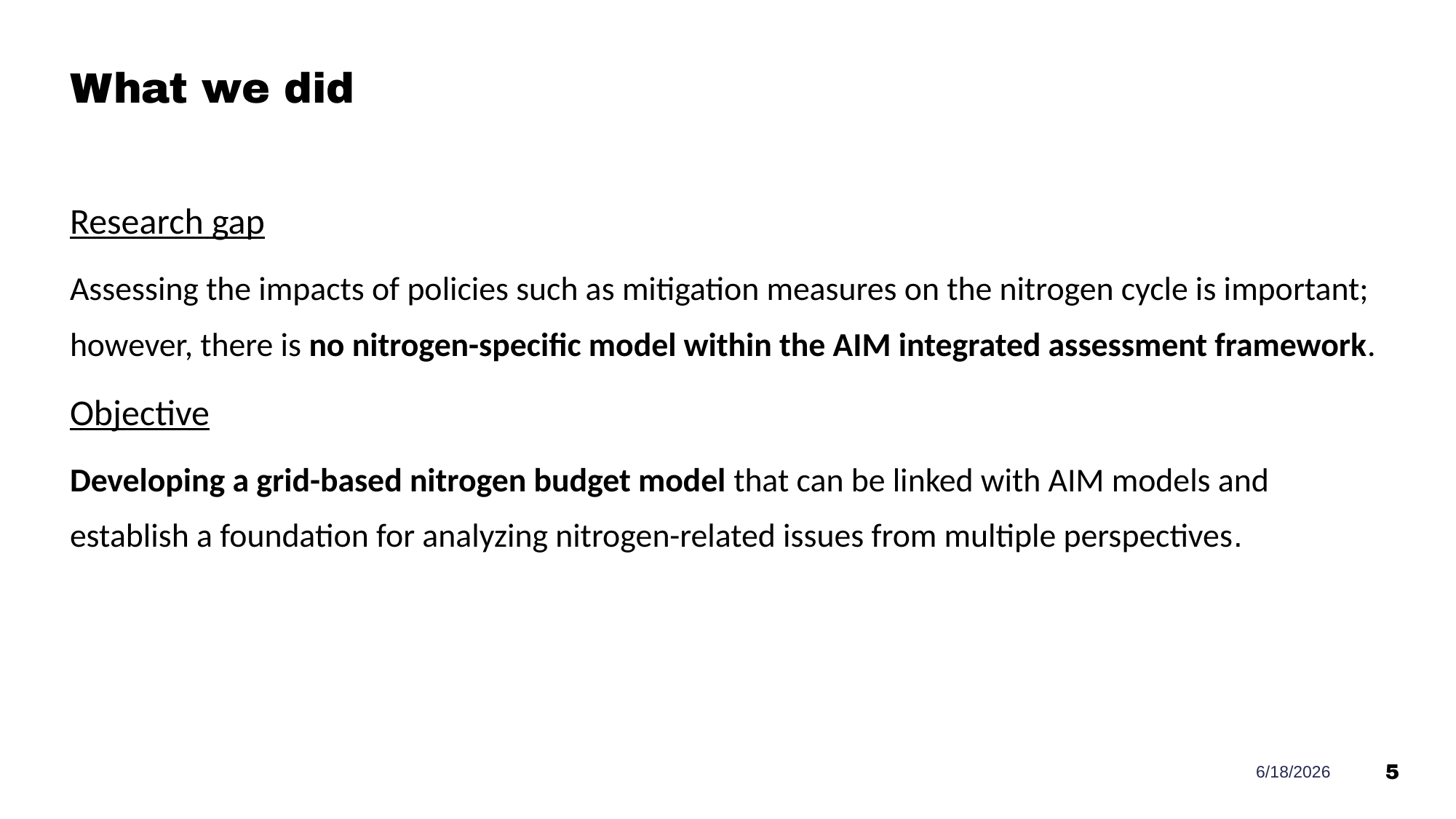

# What we did
Research gap
Assessing the impacts of policies such as mitigation measures on the nitrogen cycle is important; however, there is no nitrogen-specific model within the AIM integrated assessment framework.
Objective
Developing a grid-based nitrogen budget model that can be linked with AIM models and establish a foundation for analyzing nitrogen-related issues from multiple perspectives.
6/18/2026
5